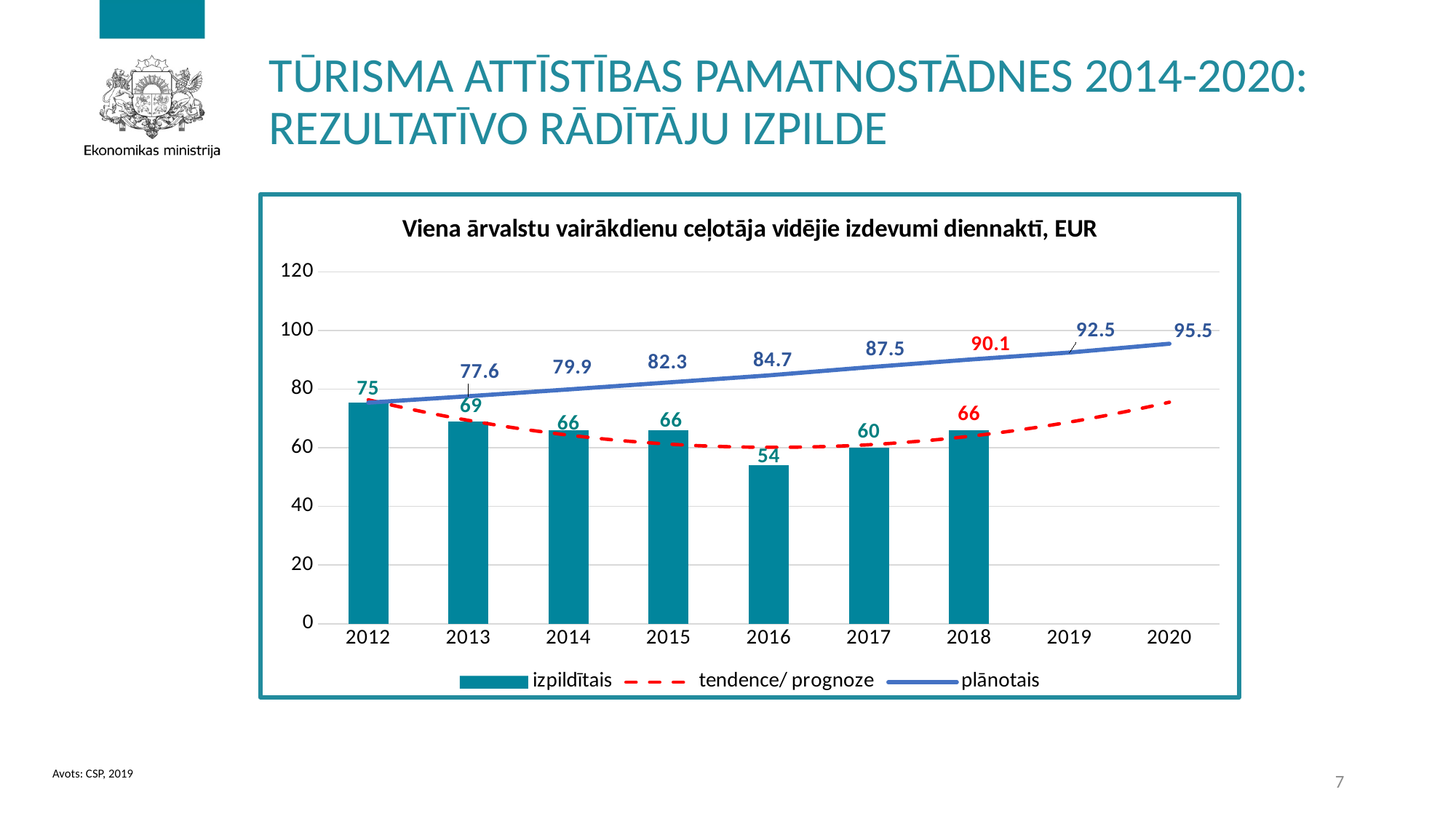

# Tūrisma attīstības pamatnostādnes 2014-2020: rezultatīvo rādītāju izpilde

### Chart: Viena ārvalstu vairākdienu ceļotāja vidējie izdevumi diennaktī, EUR

| Category | izpildītais | plānotais |
|---|---|---|
| 2012 | 75.4 | 75.4 |
| 2013 | 69.0 | 77.6 |
| 2014 | 66.0 | 79.9 |
| 2015 | 66.0 | 82.3 |
| 2016 | 54.0 | 84.7 |
| 2017 | 60.0 | 87.5 |
| 2018 | 66.0 | 90.1 |
| 2019 | None | 92.5 |
| 2020 | None | 95.5 |
7
Avots: CSP, 2019